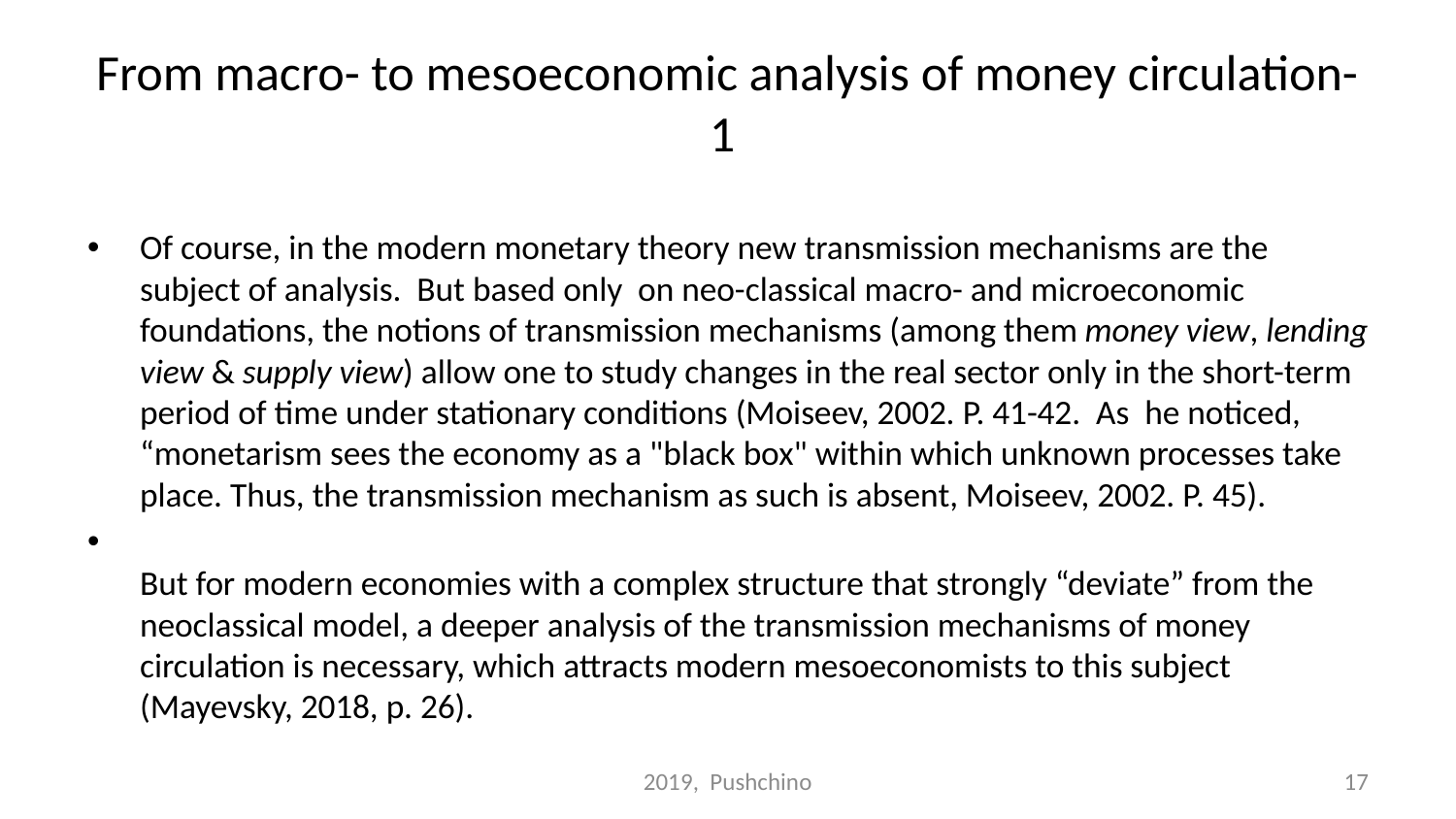

# From macro- to mesoeconomic analysis of money circulation-1
Of course, in the modern monetary theory new transmission mechanisms are the subject of analysis.  But based only  on neo-classical macro- and microeconomic foundations, the notions of transmission mechanisms (among them money view, lending view & supply view) allow one to study changes in the real sector only in the short-term period of time under stationary conditions (Moiseev, 2002. P. 41-42.  As  he noticed, “monetarism sees the economy as a "black box" within which unknown processes take place. Thus, the transmission mechanism as such is absent, Moiseev, 2002. P. 45).
But for modern economies with a complex structure that strongly “deviate” from the neoclassical model, a deeper analysis of the transmission mechanisms of money circulation is necessary, which attracts modern mesoeconomists to this subject (Mayevsky, 2018, p. 26).

2019,  Pushchino
17